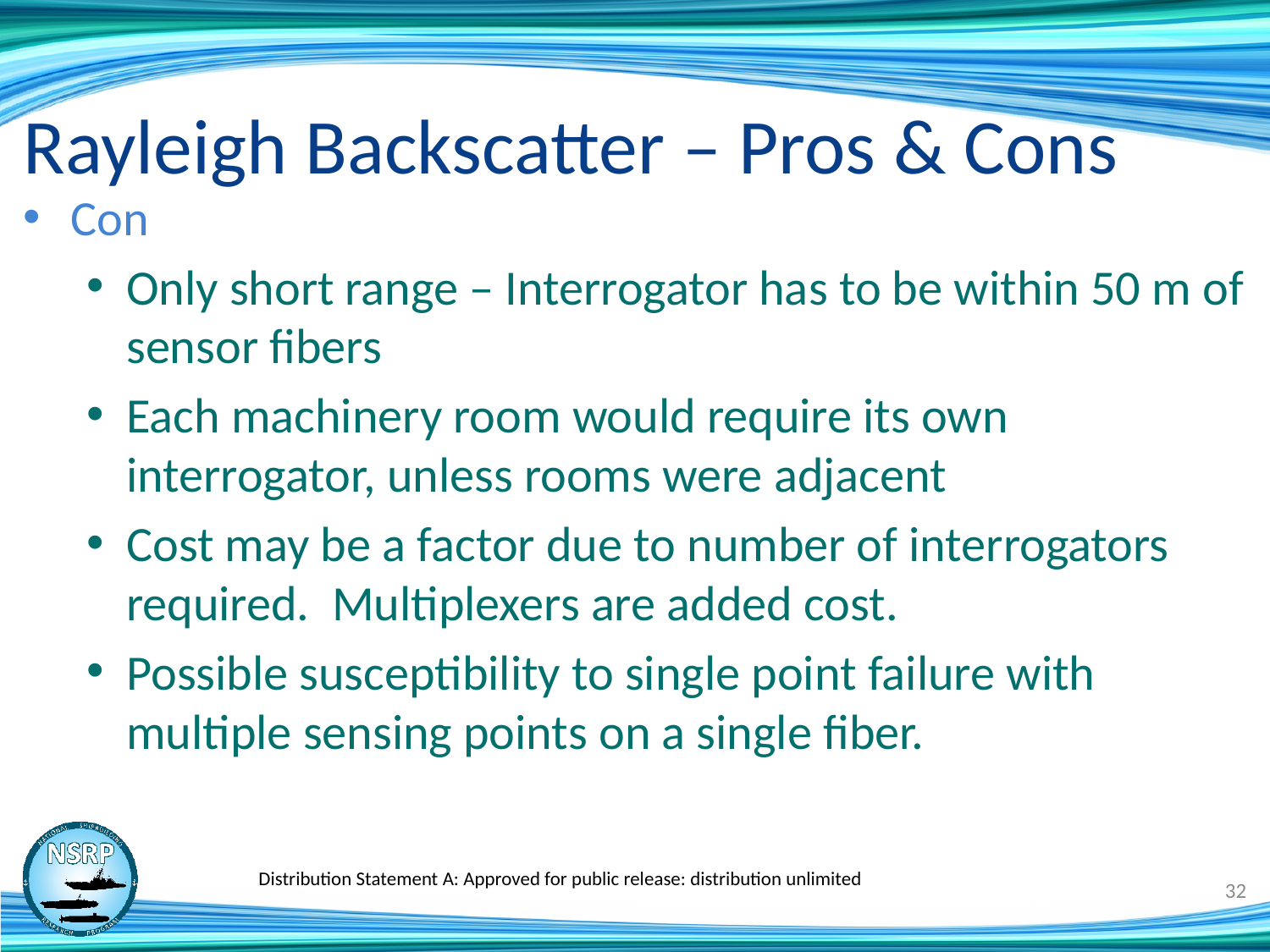

# Rayleigh Backscatter – Pros & Cons
Con
Only short range – Interrogator has to be within 50 m of sensor fibers
Each machinery room would require its own interrogator, unless rooms were adjacent
Cost may be a factor due to number of interrogators required.  Multiplexers are added cost.
Possible susceptibility to single point failure with multiple sensing points on a single fiber.

Distribution Statement A: Approved for public release: distribution unlimited
32